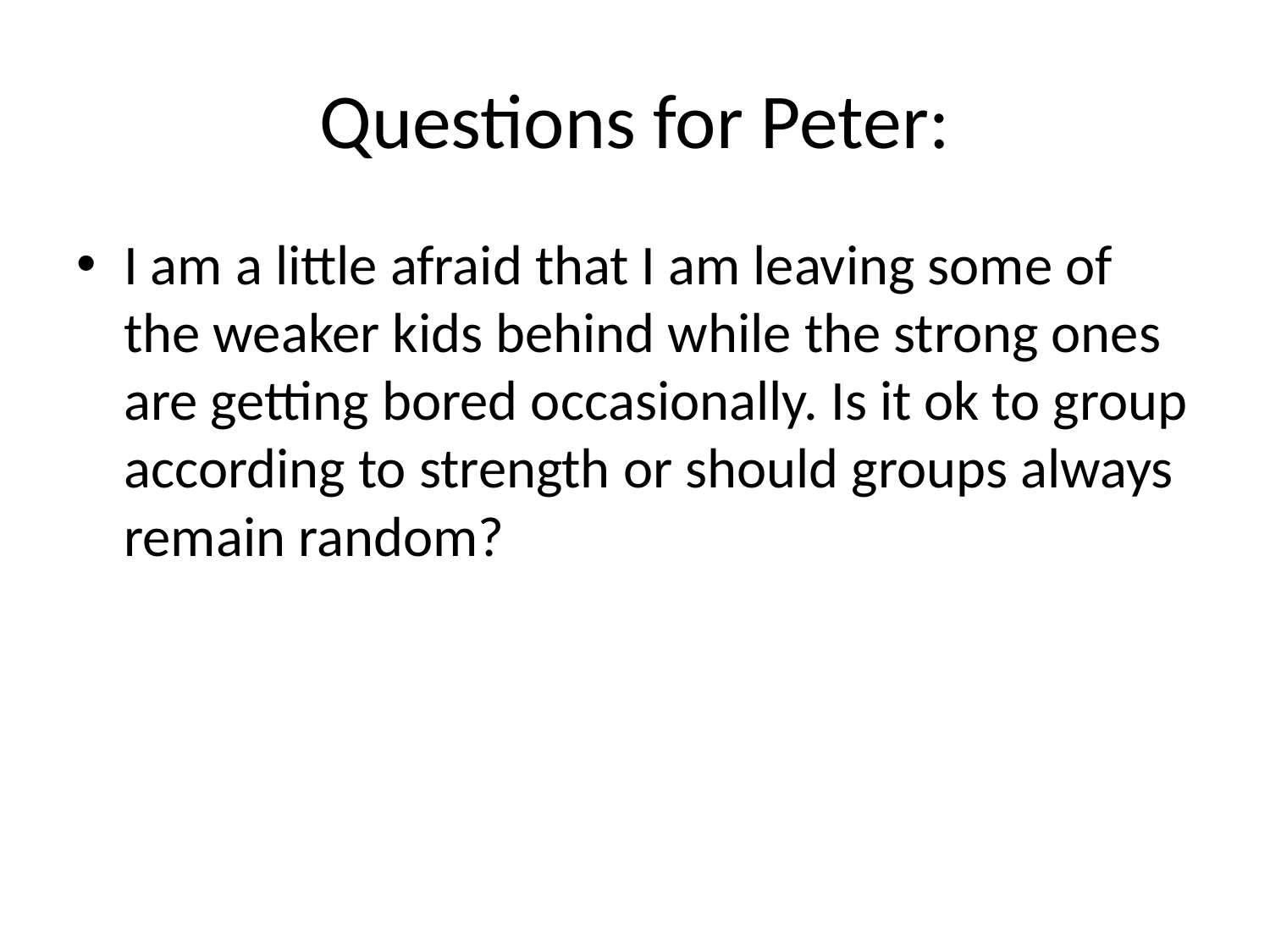

# Questions for Peter:
I am a little afraid that I am leaving some of the weaker kids behind while the strong ones are getting bored occasionally. Is it ok to group according to strength or should groups always remain random?